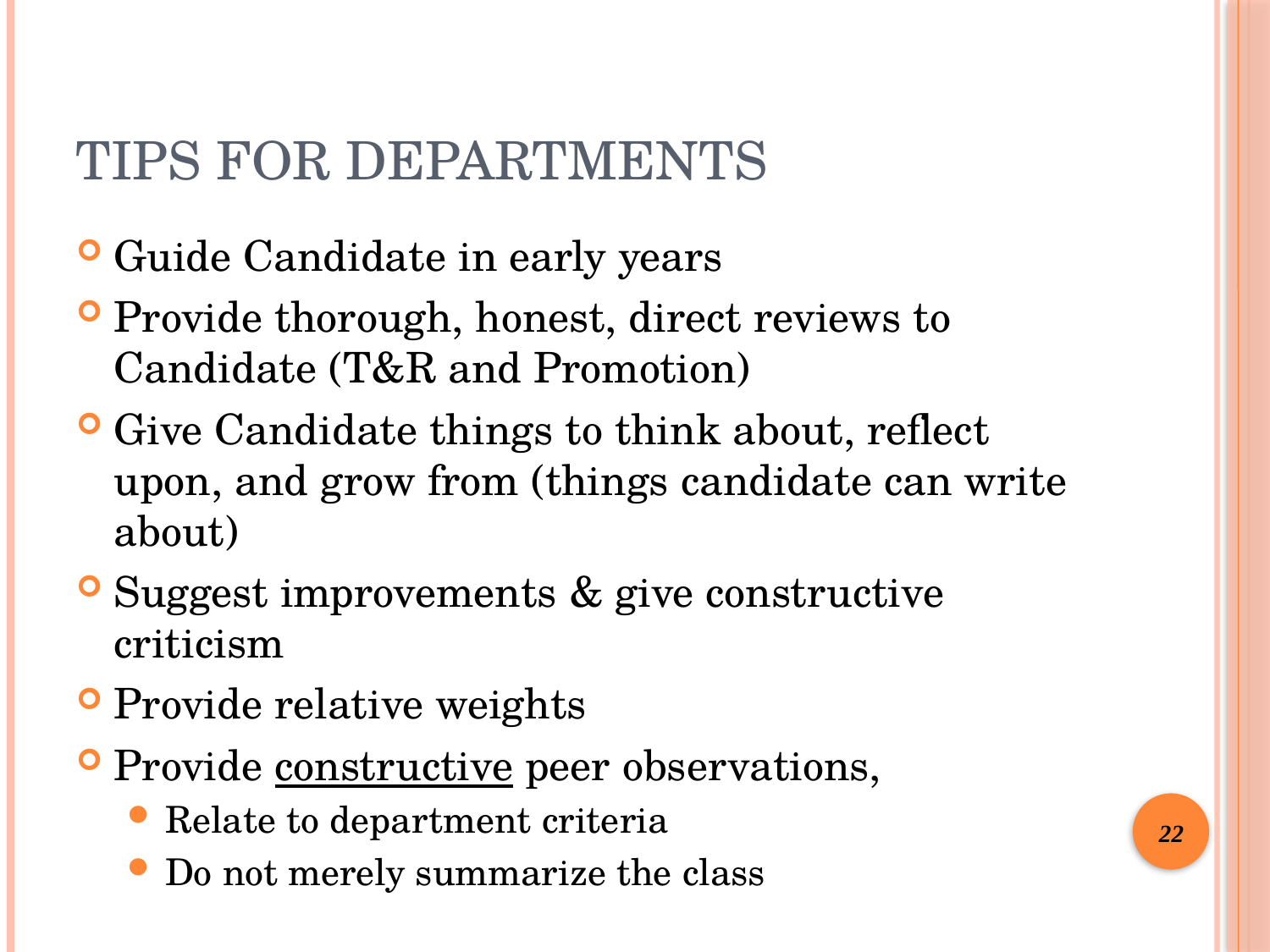

# Tips for Departments
Guide Candidate in early years
Provide thorough, honest, direct reviews to Candidate (T&R and Promotion)
Give Candidate things to think about, reflect upon, and grow from (things candidate can write about)
Suggest improvements & give constructive criticism
Provide relative weights
Provide constructive peer observations,
Relate to department criteria
Do not merely summarize the class
22